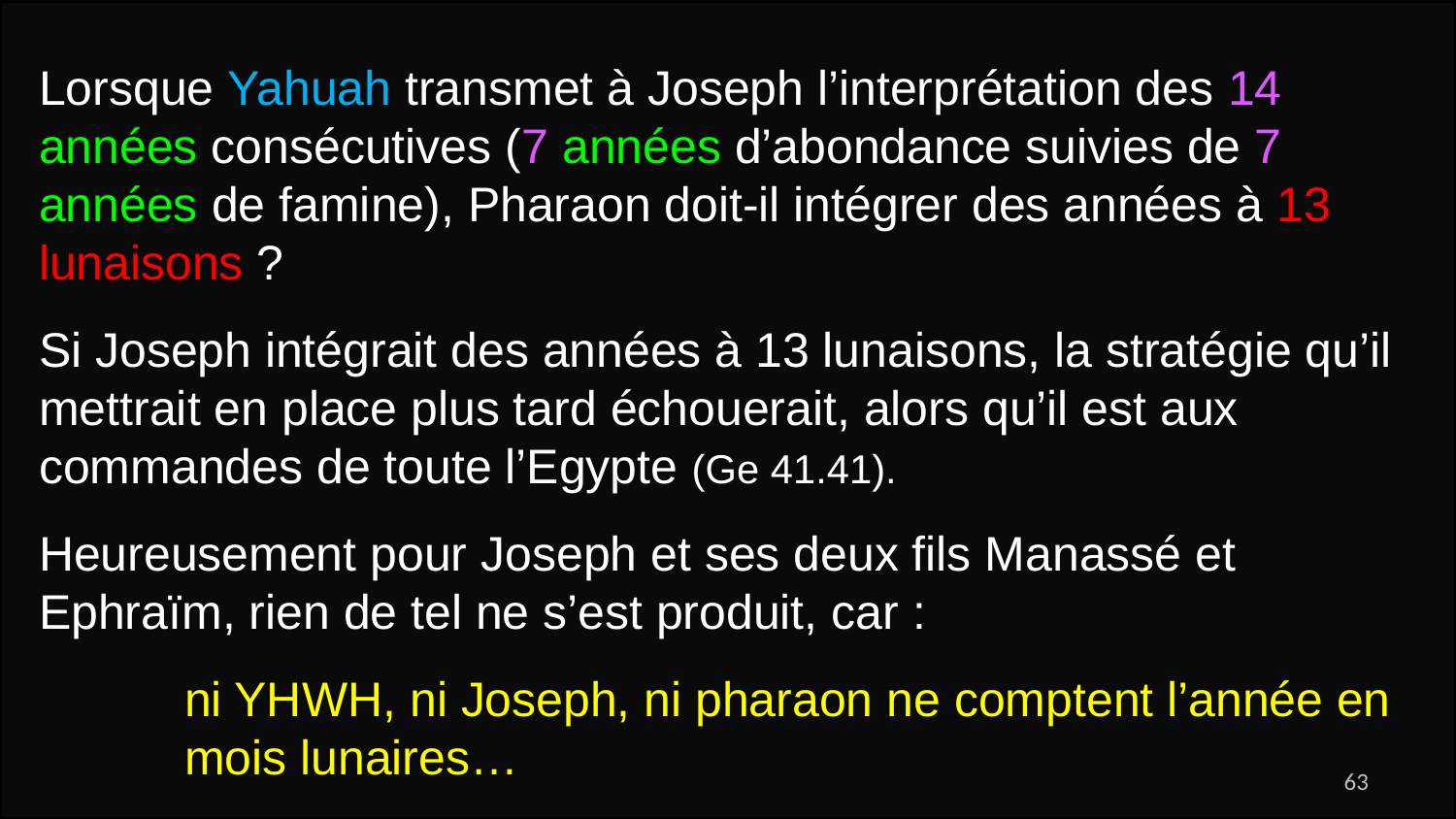

Lorsque Yahuah transmet à Joseph l’interprétation des 14 années consécutives (7 années d’abondance suivies de 7 années de famine), Pharaon doit-il intégrer des années à 13 lunaisons ?

Si Joseph intégrait des années à 13 lunaisons, la stratégie qu’il mettrait en place plus tard échouerait, alors qu’il est aux commandes de toute l’Egypte (Ge 41.41).

Heureusement pour Joseph et ses deux fils Manassé et Ephraïm, rien de tel ne s’est produit, car :

	ni YHWH, ni Joseph, ni pharaon ne comptent l’année en 	mois lunaires…

63